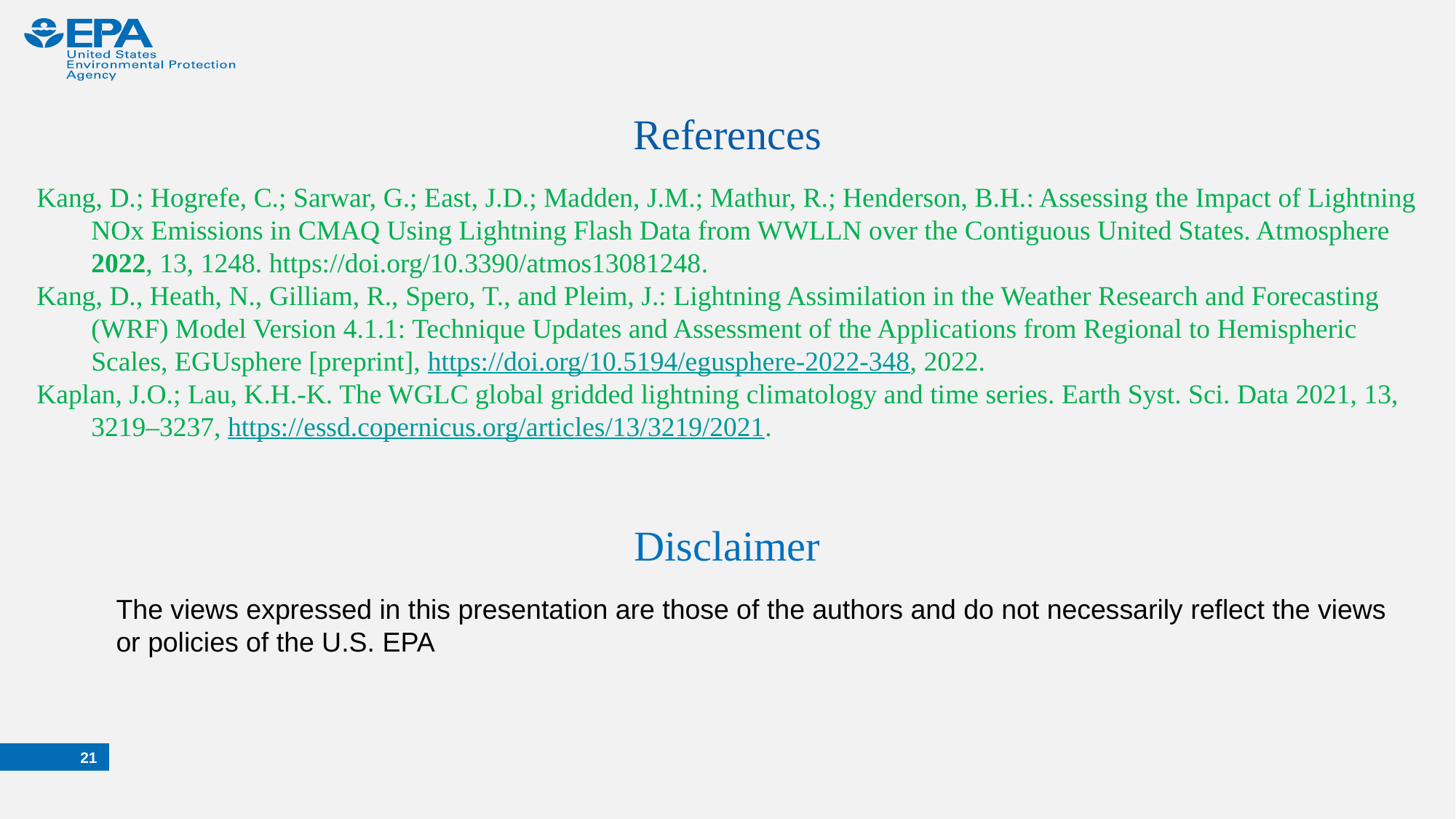

References

Kang, D.; Hogrefe, C.; Sarwar, G.; East, J.D.; Madden, J.M.; Mathur, R.; Henderson, B.H.: Assessing the Impact of Lightning NOx Emissions in CMAQ Using Lightning Flash Data from WWLLN over the Contiguous United States. Atmosphere 2022, 13, 1248. https://doi.org/10.3390/atmos13081248.
Kang, D., Heath, N., Gilliam, R., Spero, T., and Pleim, J.: Lightning Assimilation in the Weather Research and Forecasting (WRF) Model Version 4.1.1: Technique Updates and Assessment of the Applications from Regional to Hemispheric Scales, EGUsphere [preprint], https://doi.org/10.5194/egusphere-2022-348, 2022.
Kaplan, J.O.; Lau, K.H.-K. The WGLC global gridded lightning climatology and time series. Earth Syst. Sci. Data 2021, 13, 3219–3237, https://essd.copernicus.org/articles/13/3219/2021.

# Disclaimer
The views expressed in this presentation are those of the authors and do not necessarily reflect the views or policies of the U.S. EPA

21